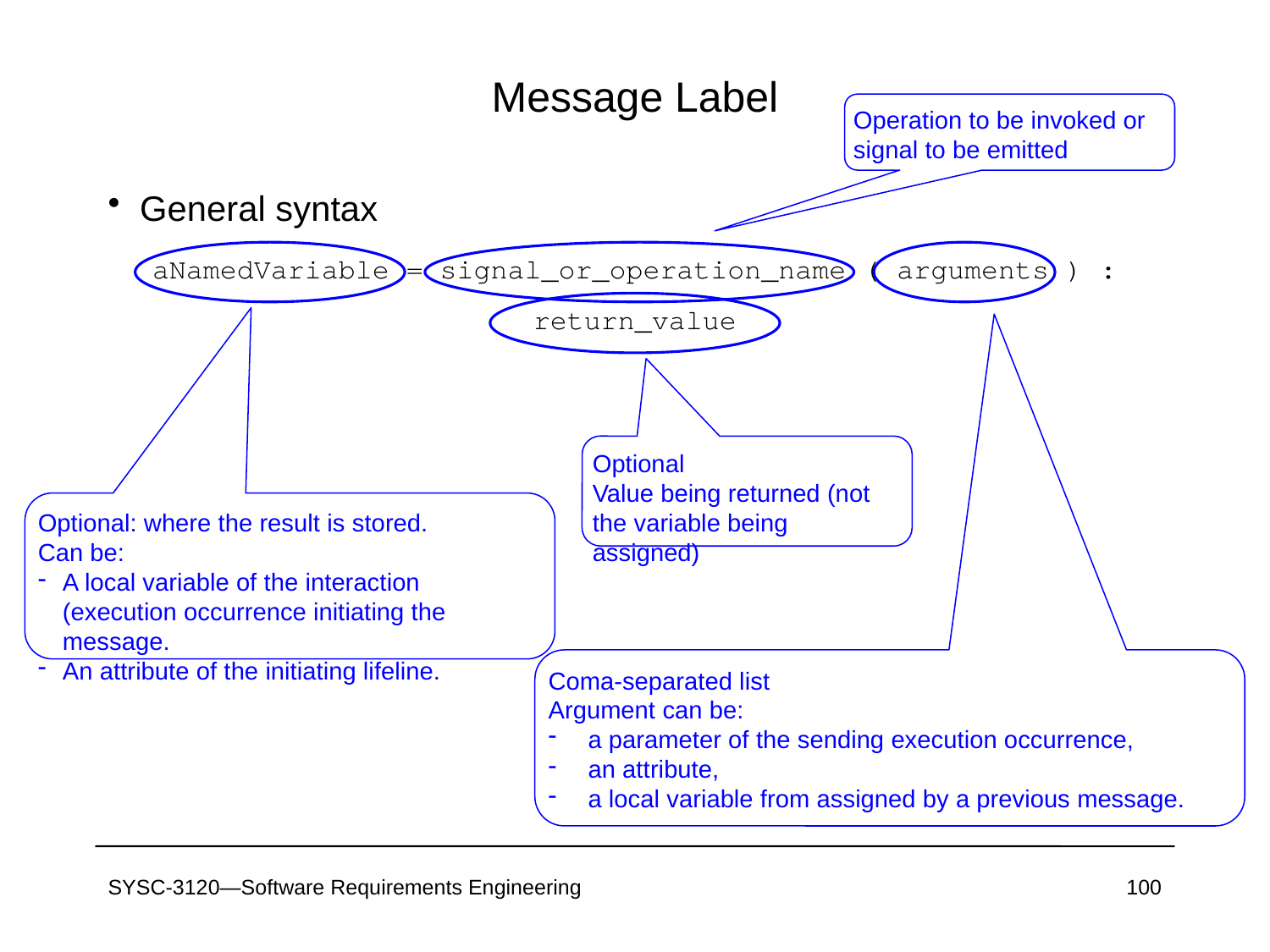

# Message Label
Operation to be invoked or signal to be emitted
General syntax
aNamedVariable = signal_or_operation_name ( arguments ) : return_value

Optional
Value being returned (not the variable being assigned)
Optional: where the result is stored.
Can be:
A local variable of the interaction (execution occurrence initiating the message.
An attribute of the initiating lifeline.
Coma-separated list
Argument can be:
a parameter of the sending execution occurrence,
an attribute,
a local variable from assigned by a previous message.
SYSC-3120—Software Requirements Engineering
100